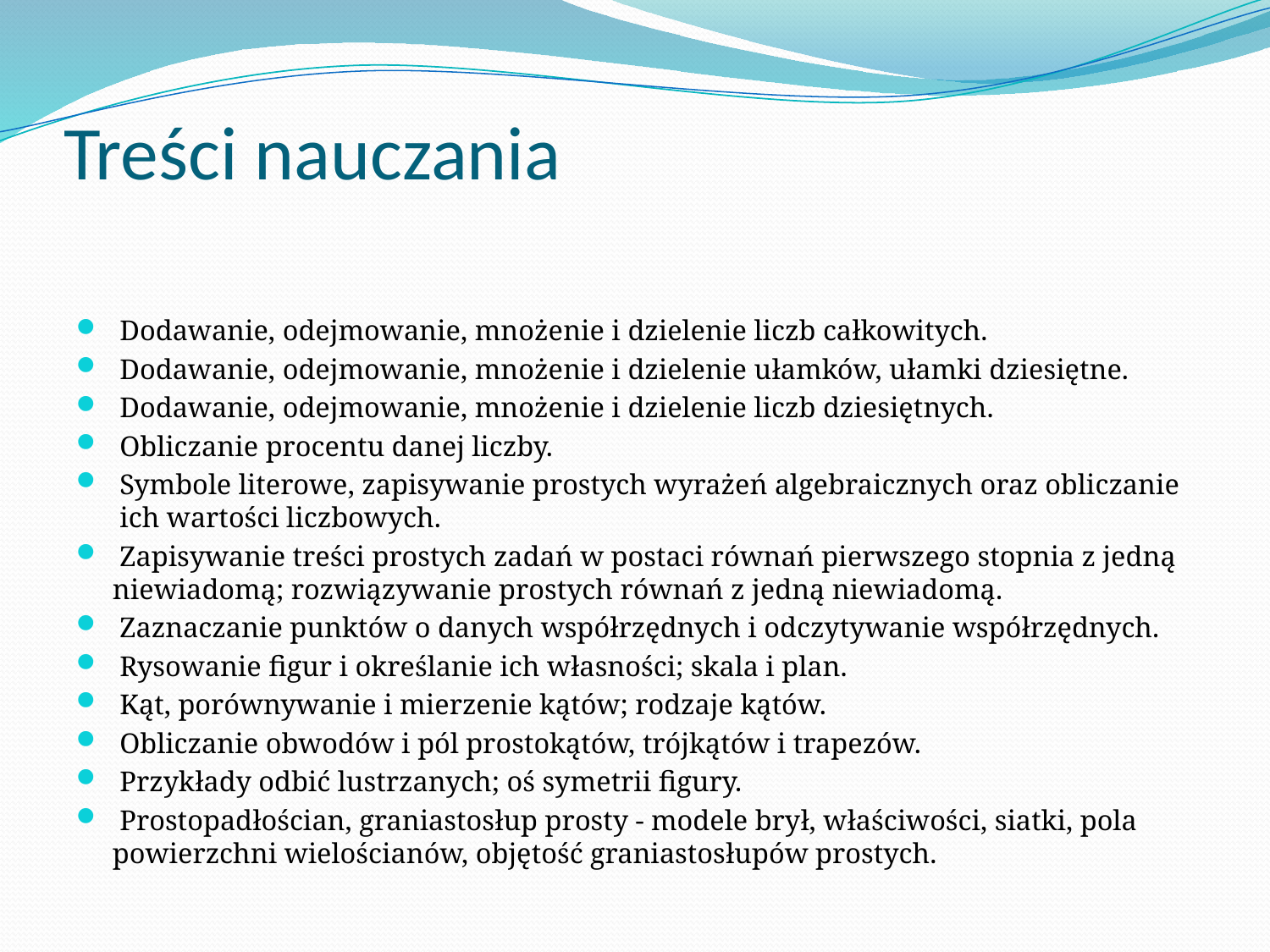

# Treści nauczania

 Dodawanie, odejmowanie, mnożenie i dzielenie liczb całkowitych.
 Dodawanie, odejmowanie, mnożenie i dzielenie ułamków, ułamki dziesiętne.
 Dodawanie, odejmowanie, mnożenie i dzielenie liczb dziesiętnych.
 Obliczanie procentu danej liczby.
 Symbole literowe, zapisywanie prostych wyrażeń algebraicznych oraz obliczanie   ich wartości liczbowych.
 Zapisywanie treści prostych zadań w postaci równań pierwszego stopnia z jedną niewiadomą; rozwiązywanie prostych równań z jedną niewiadomą.
 Zaznaczanie punktów o danych współrzędnych i odczytywanie współrzędnych.
 Rysowanie figur i określanie ich własności; skala i plan.
 Kąt, porównywanie i mierzenie kątów; rodzaje kątów.
 Obliczanie obwodów i pól prostokątów, trójkątów i trapezów.
 Przykłady odbić lustrzanych; oś symetrii figury.
 Prostopadłościan, graniastosłup prosty - modele brył, właściwości, siatki, pola powierzchni wielościanów, objętość graniastosłupów prostych.